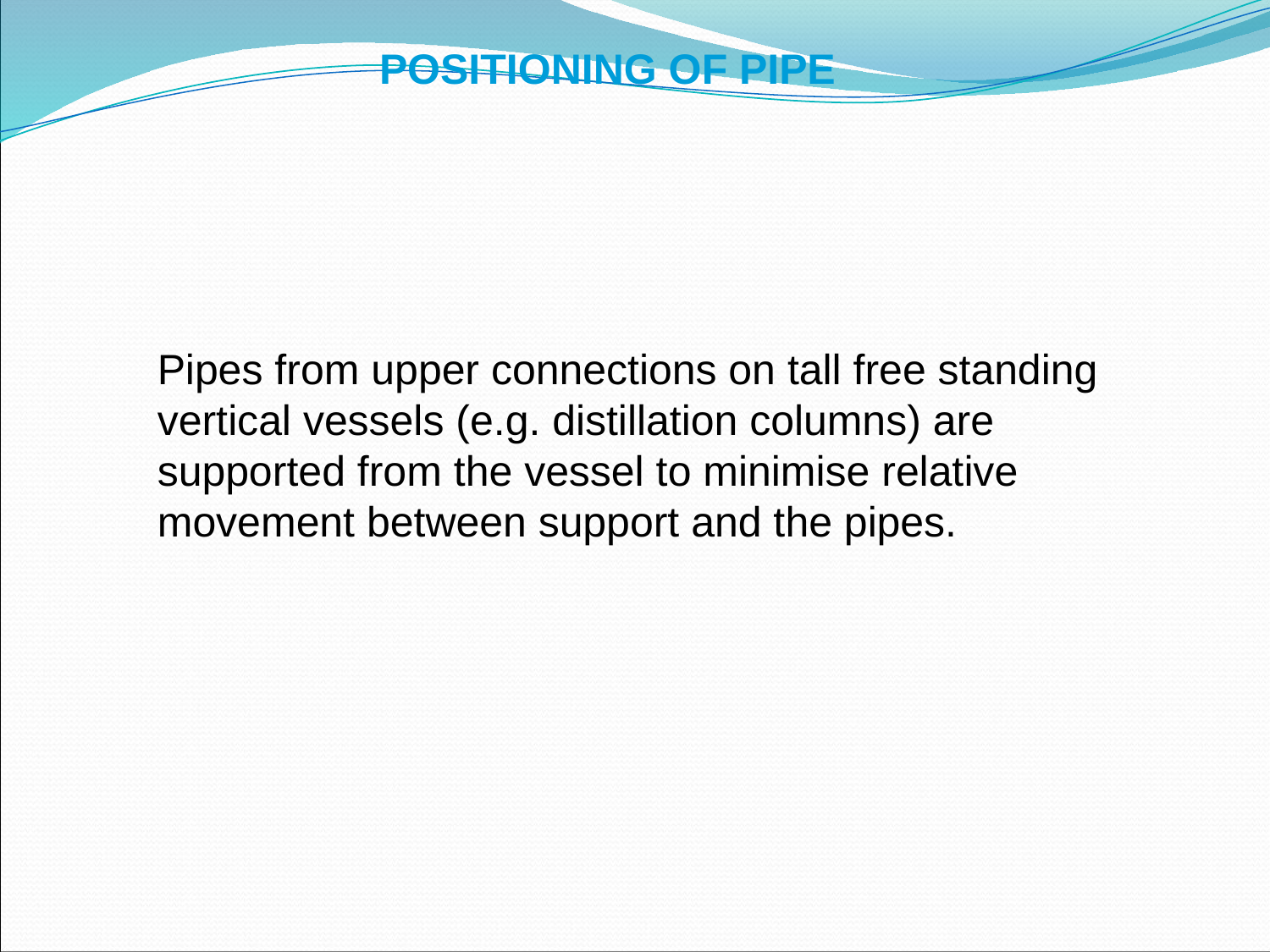

POSITIONING OF PIPE
Pipes from upper connections on tall free standing vertical vessels (e.g. distillation columns) are supported from the vessel to minimise relative movement between support and the pipes.